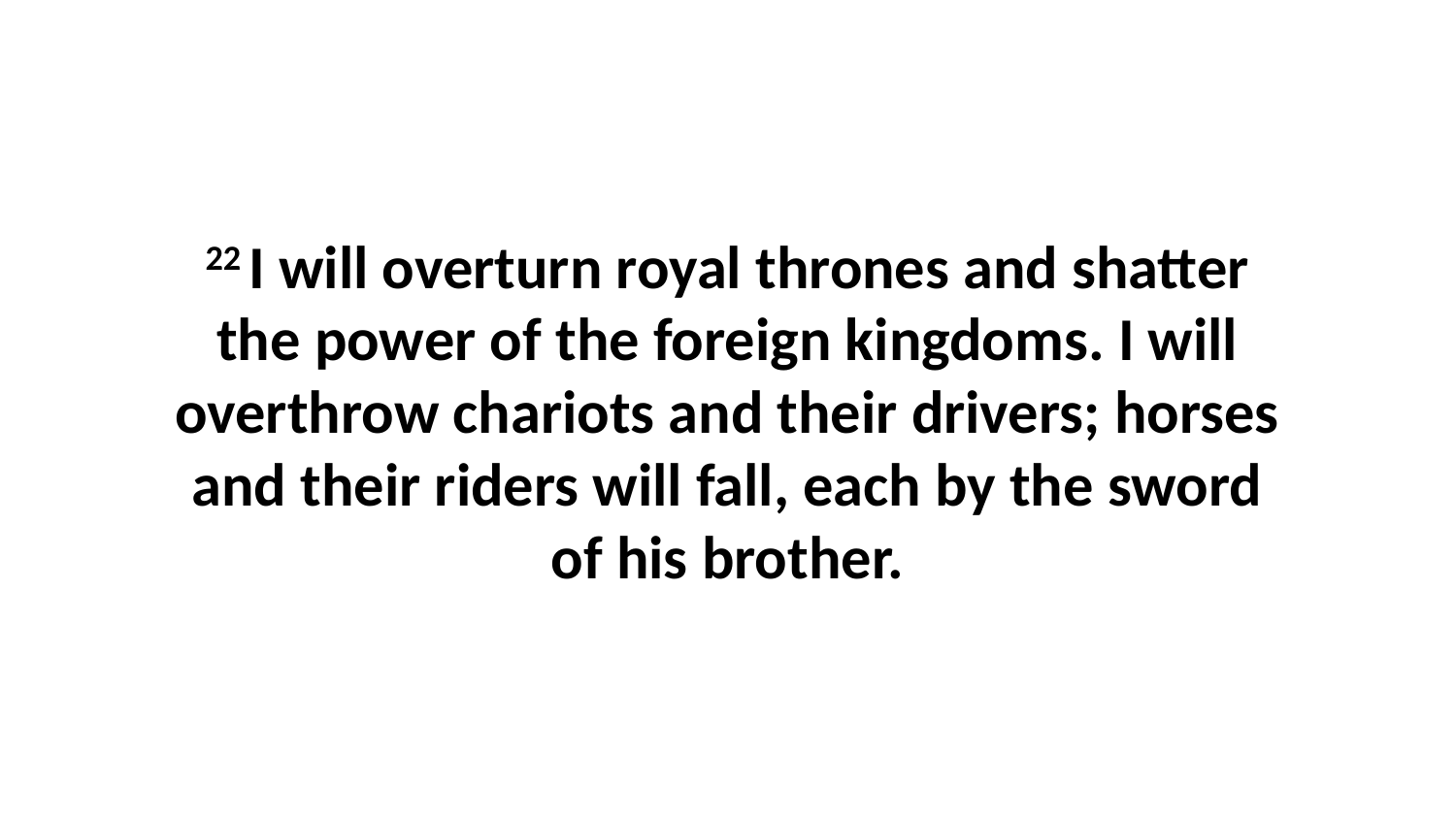

22 I will overturn royal thrones and shatter the power of the foreign kingdoms. I will overthrow chariots and their drivers; horses and their riders will fall, each by the sword of his brother.